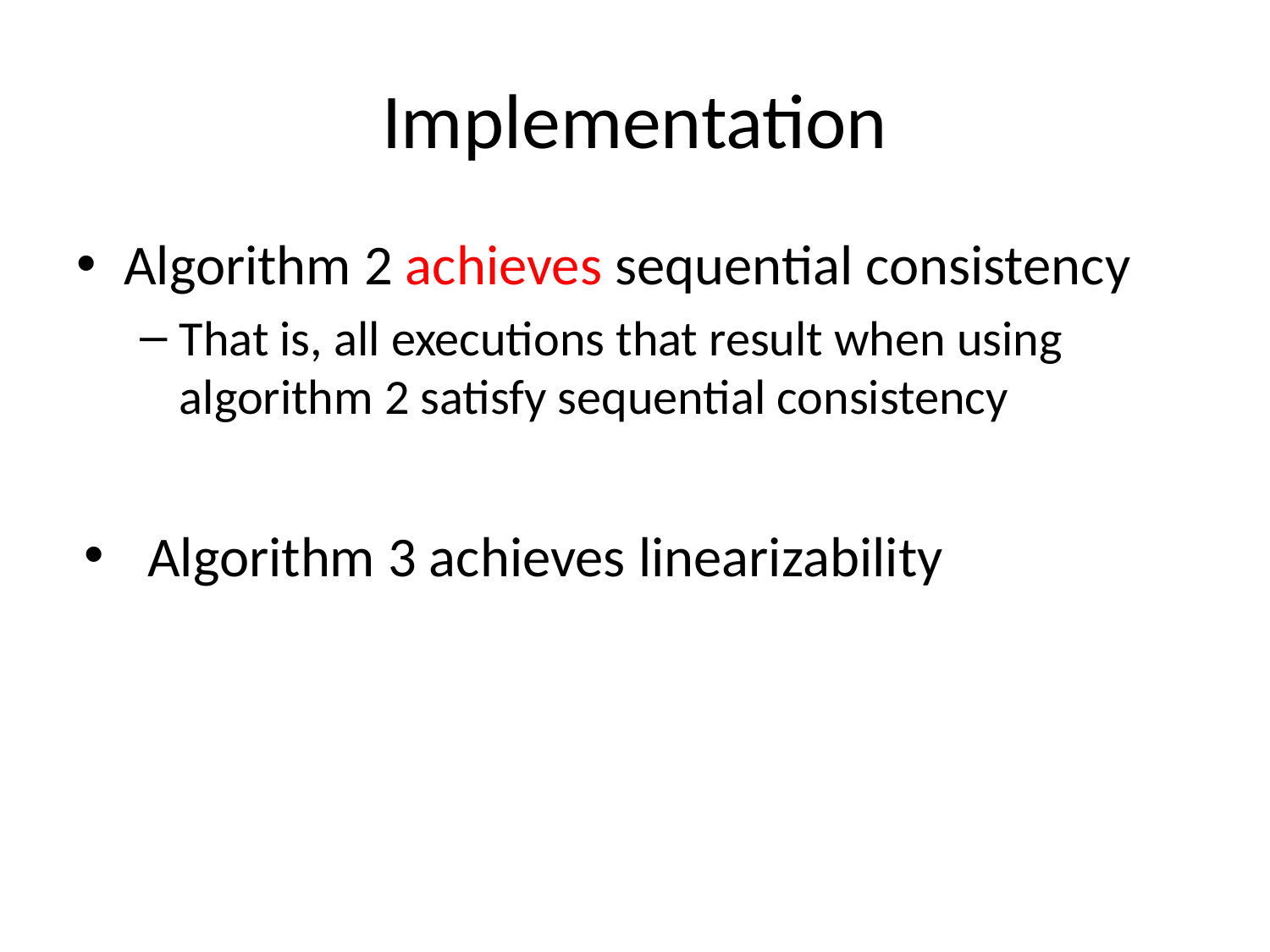

# Implementation
Algorithm 2 achieves sequential consistency
That is, all executions that result when using algorithm 2 satisfy sequential consistency

Algorithm 3 achieves linearizability